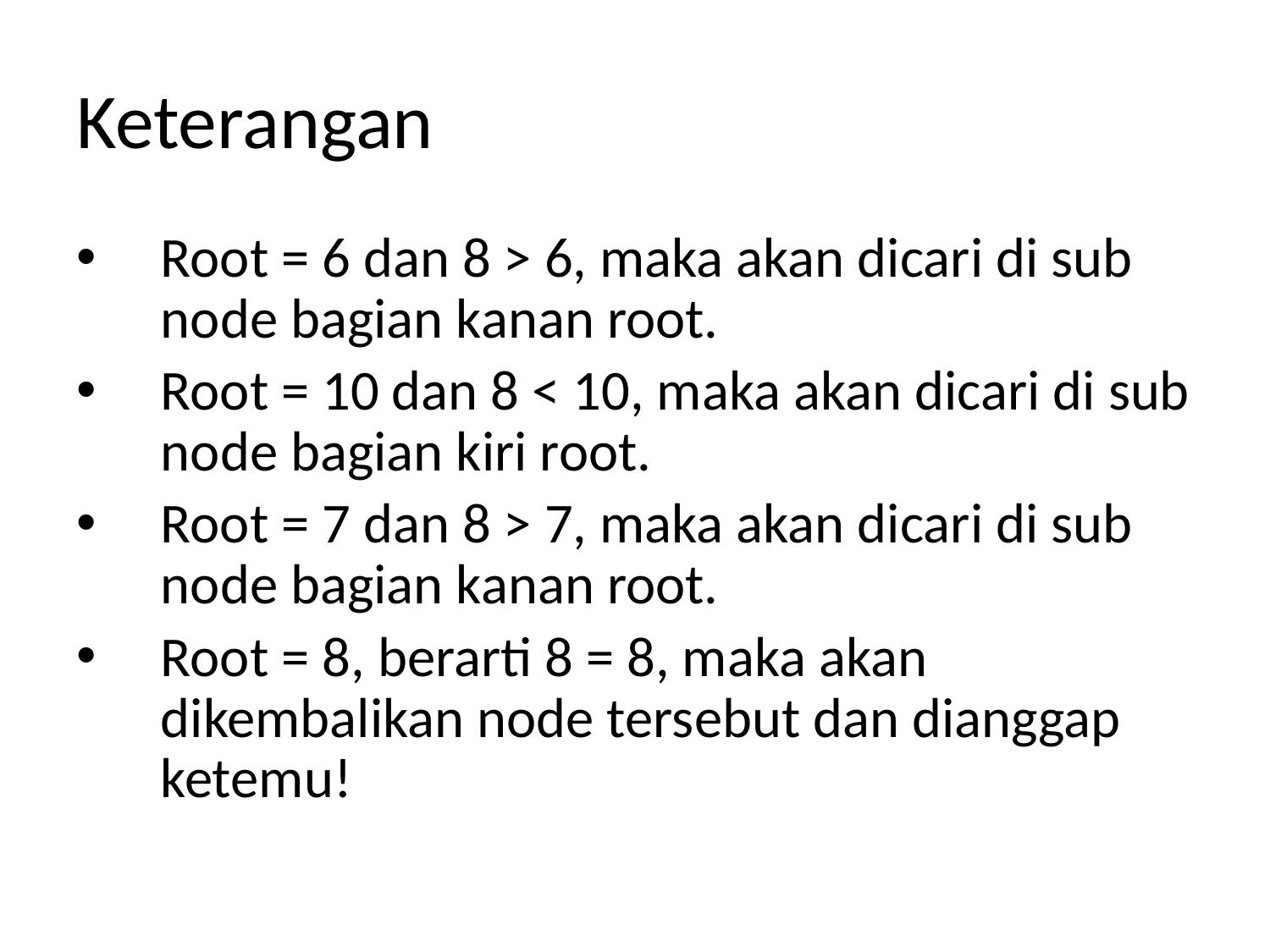

# Keterangan
Root = 6 dan 8 > 6, maka akan dicari di sub node bagian kanan root.
Root = 10 dan 8 < 10, maka akan dicari di sub node bagian kiri root.
Root = 7 dan 8 > 7, maka akan dicari di sub node bagian kanan root.
Root = 8, berarti 8 = 8, maka akan dikembalikan node tersebut dan dianggap ketemu!